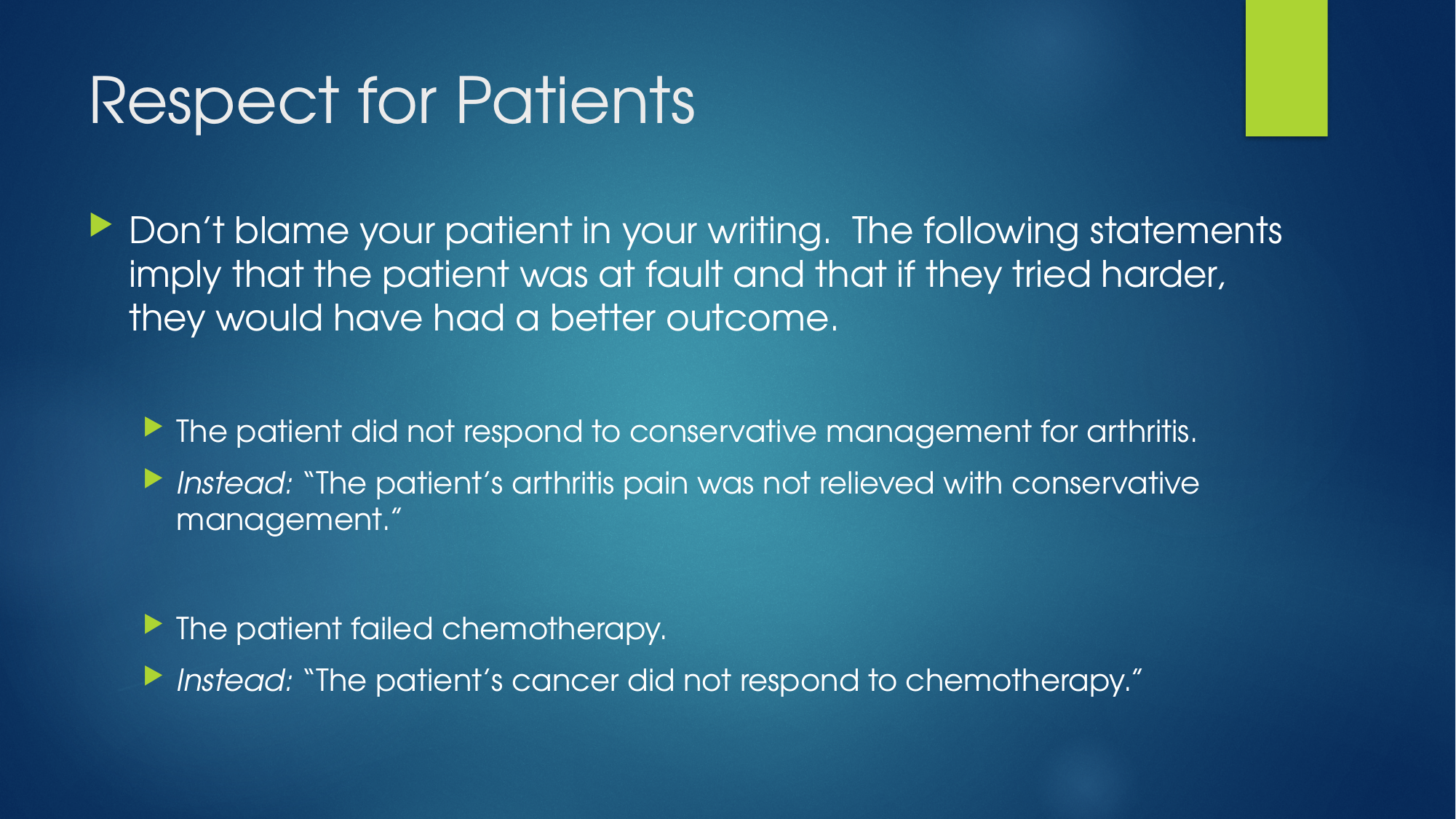

# Respect for Patients
Don’t blame your patient in your writing.  The following statements imply that the patient was at fault and that if they tried harder, they would have had a better outcome.

The patient did not respond to conservative management for arthritis.
Instead: “The patient’s arthritis pain was not relieved with conservative management.”

The patient failed chemotherapy.
Instead: “The patient’s cancer did not respond to chemotherapy.”